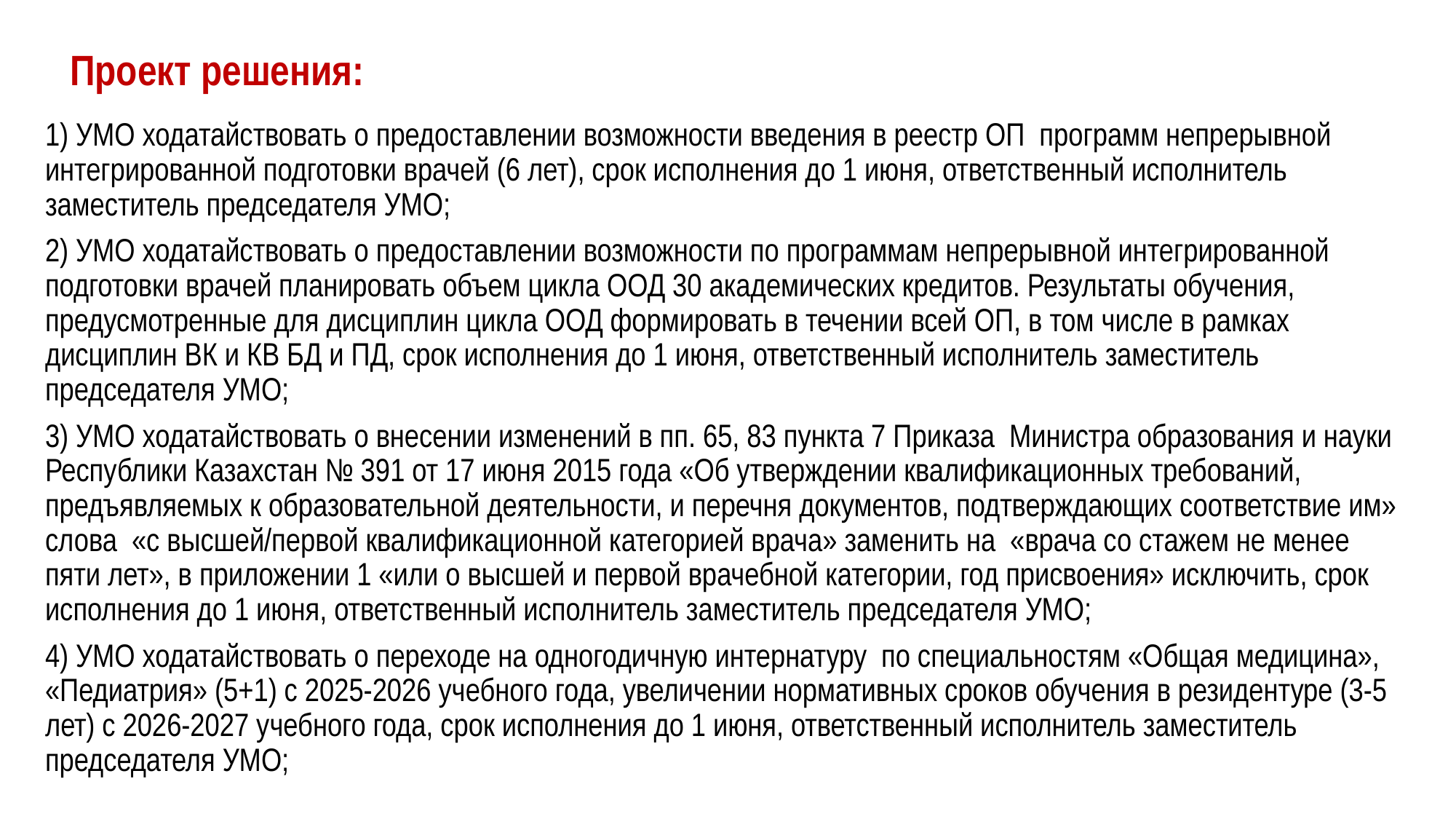

# Проект решения:
1) УМО ходатайствовать о предоставлении возможности введения в реестр ОП  программ непрерывной интегрированной подготовки врачей (6 лет), срок исполнения до 1 июня, ответственный исполнитель заместитель председателя УМО;
2) УМО ходатайствовать о предоставлении возможности по программам непрерывной интегрированной подготовки врачей планировать объем цикла ООД 30 академических кредитов. Результаты обучения, предусмотренные для дисциплин цикла ООД формировать в течении всей ОП, в том числе в рамках дисциплин ВК и КВ БД и ПД, срок исполнения до 1 июня, ответственный исполнитель заместитель председателя УМО;
3) УМО ходатайствовать о внесении изменений в пп. 65, 83 пункта 7 Приказа  Министра образования и науки Республики Казахстан № 391 от 17 июня 2015 года «Об утверждении квалификационных требований, предъявляемых к образовательной деятельности, и перечня документов, подтверждающих соответствие им» слова  «с высшей/первой квалификационной категорией врача» заменить на  «врача со стажем не менее пяти лет», в приложении 1 «или о высшей и первой врачебной категории, год присвоения» исключить, срок исполнения до 1 июня, ответственный исполнитель заместитель председателя УМО;
4) УМО ходатайствовать о переходе на одногодичную интернатуру  по специальностям «Общая медицина», «Педиатрия» (5+1) с 2025-2026 учебного года, увеличении нормативных сроков обучения в резидентуре (3-5 лет) с 2026-2027 учебного года, срок исполнения до 1 июня, ответственный исполнитель заместитель председателя УМО;